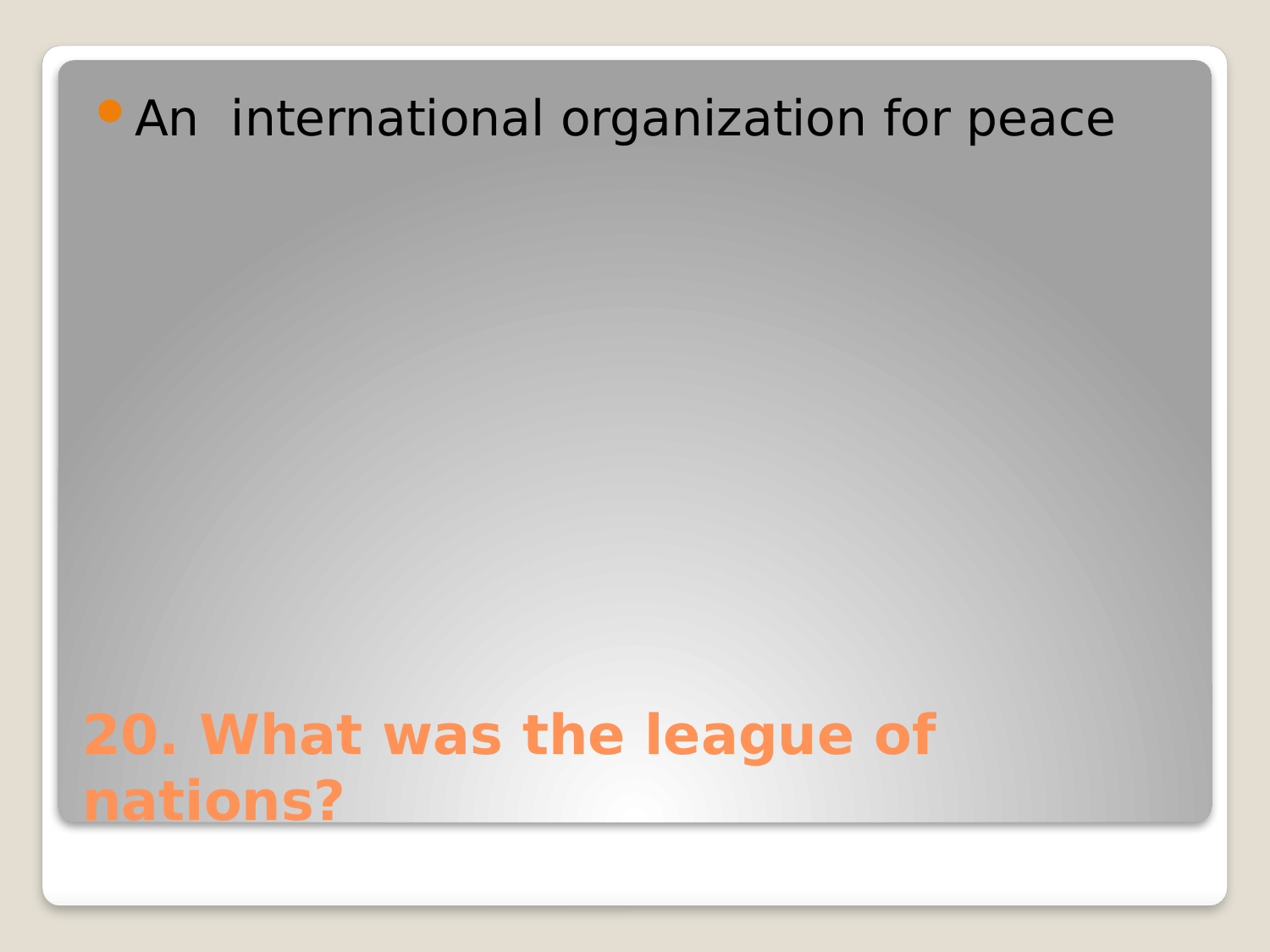

An  international organization for peace
# 20. What was the league of nations?